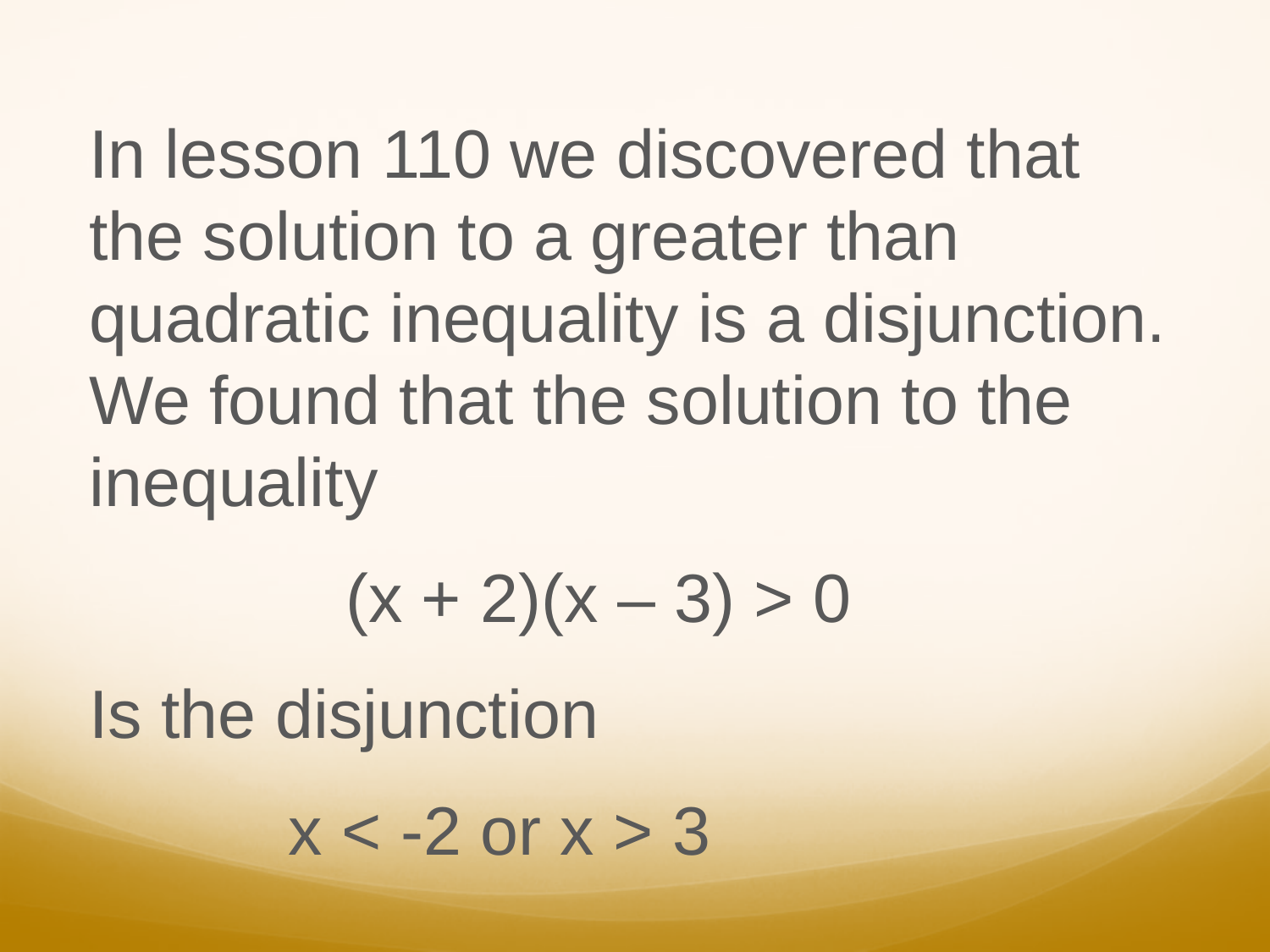

In lesson 110 we discovered that the solution to a greater than quadratic inequality is a disjunction. We found that the solution to the inequality
	       (x + 2)(x – 3) > 0
Is the disjunction
		    x < -2 or x > 3